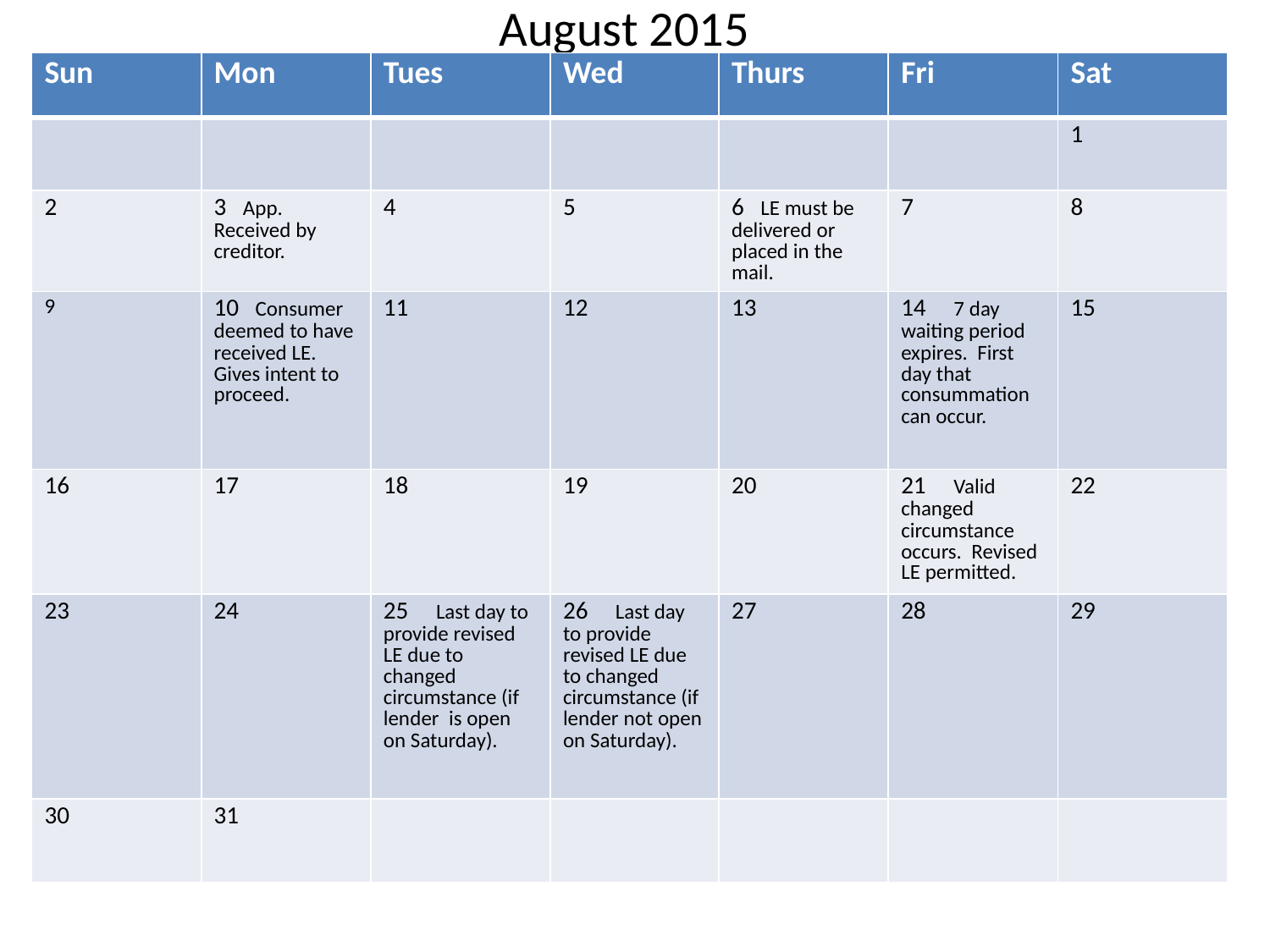

# August 2015
| Sun | Mon | Tues | Wed | Thurs | Fri | Sat |
| --- | --- | --- | --- | --- | --- | --- |
|  |  |  |  |  |  | 1 |
| 2 | 3 App. Received by creditor. | 4 | 5 | 6 LE must be delivered or placed in the mail. | 7 | 8 |
| 9 | 10 Consumer deemed to have received LE. Gives intent to proceed. | 11 | 12 | 13 | 14 7 day waiting period expires. First day that consummation can occur. | 15 |
| 16 | 17 | 18 | 19 | 20 | 21 Valid changed circumstance occurs. Revised LE permitted. | 22 |
| 23 | 24 | 25 Last day to provide revised LE due to changed circumstance (if lender is open on Saturday). | 26 Last day to provide revised LE due to changed circumstance (if lender not open on Saturday). | 27 | 28 | 29 |
| 30 | 31 |  |  |  |  |  |